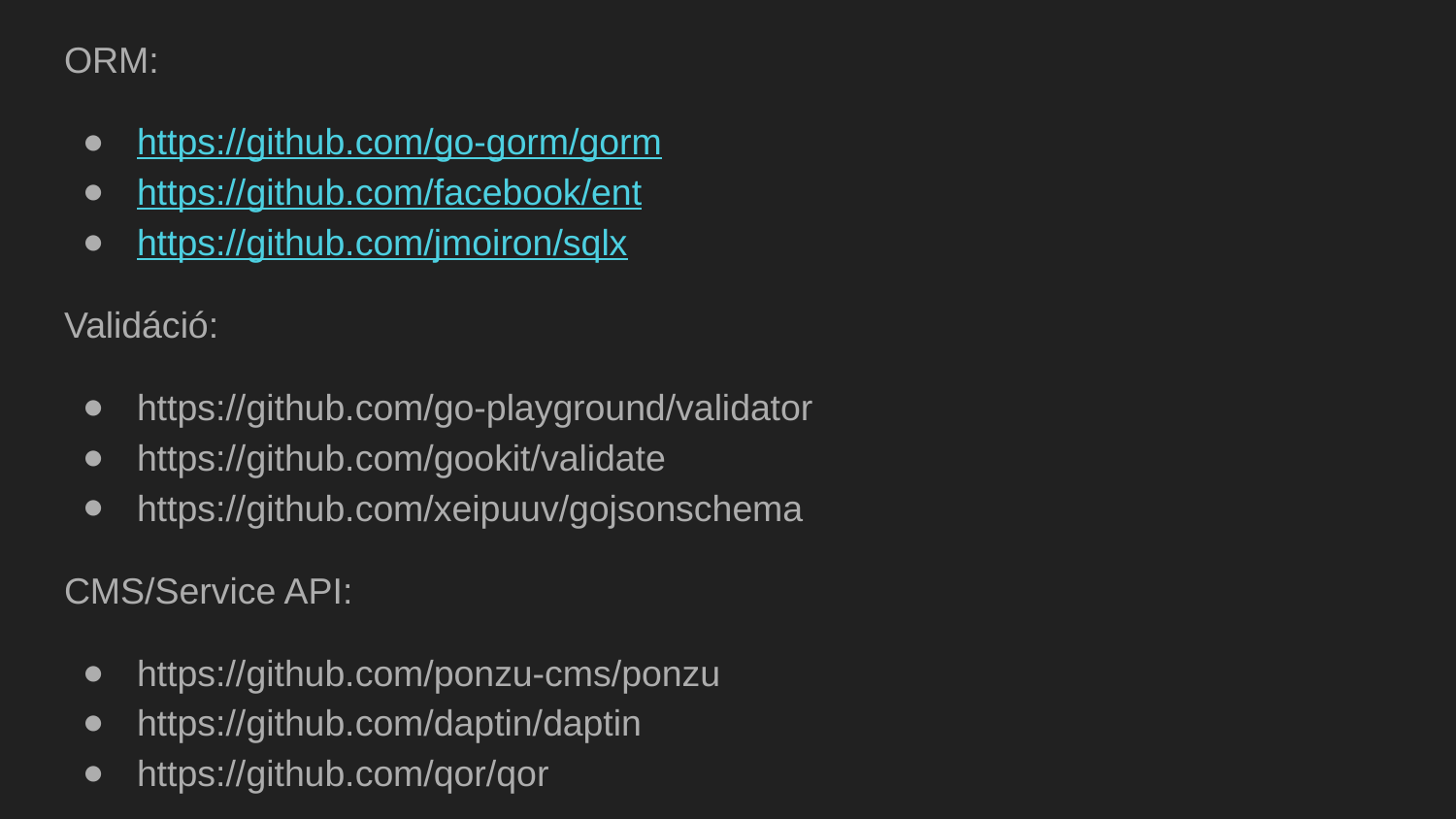

ORM:
https://github.com/go-gorm/gorm
https://github.com/facebook/ent
https://github.com/jmoiron/sqlx
Validáció:
https://github.com/go-playground/validator
https://github.com/gookit/validate
https://github.com/xeipuuv/gojsonschema
CMS/Service API:
https://github.com/ponzu-cms/ponzu
https://github.com/daptin/daptin
https://github.com/qor/qor